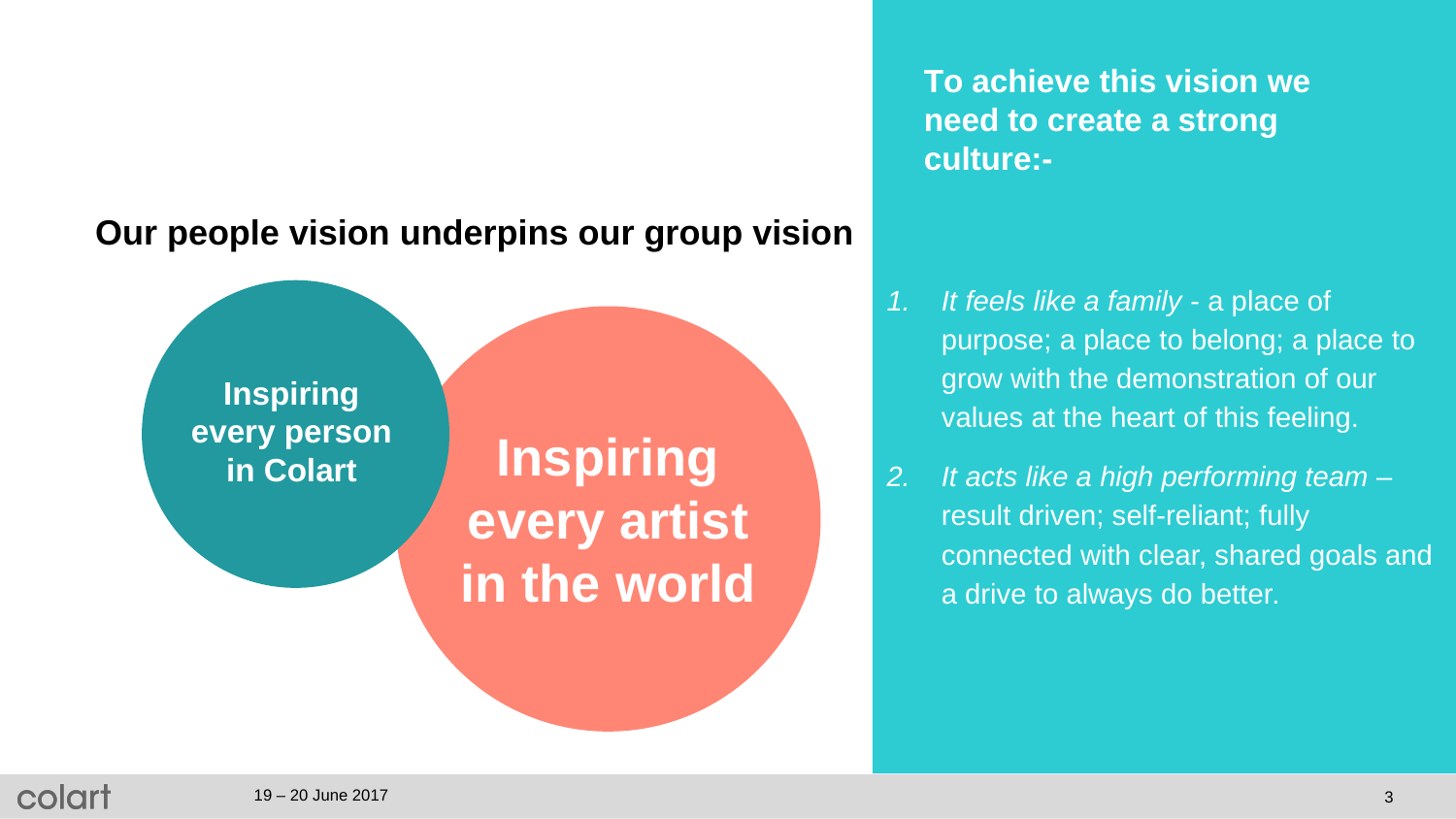

It feels like a family - a place of purpose; a place to belong; a place to grow with the demonstration of our values at the heart of this feeling.
It acts like a high performing team – result driven; self-reliant; fully connected with clear, shared goals and a drive to always do better.
To achieve this vision we need to create a strong culture:-
# Our people vision underpins our group vision

Inspiring every person in Colart
Inspiring every artist in the world
19 – 20 June 2017